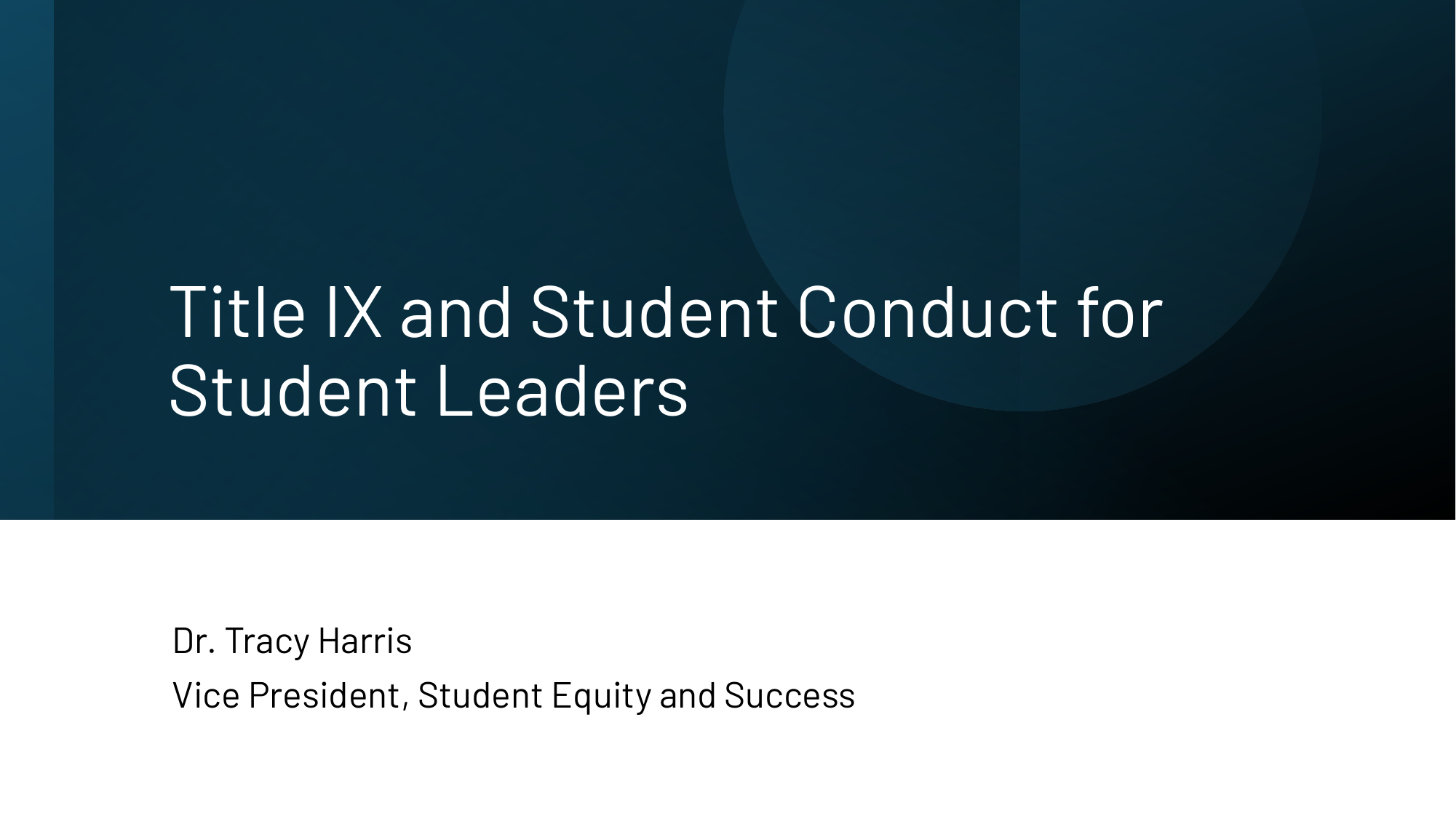

# Title IX and Student Conduct for Student Leaders
Dr. Tracy Harris
Vice President, Student Equity and Success